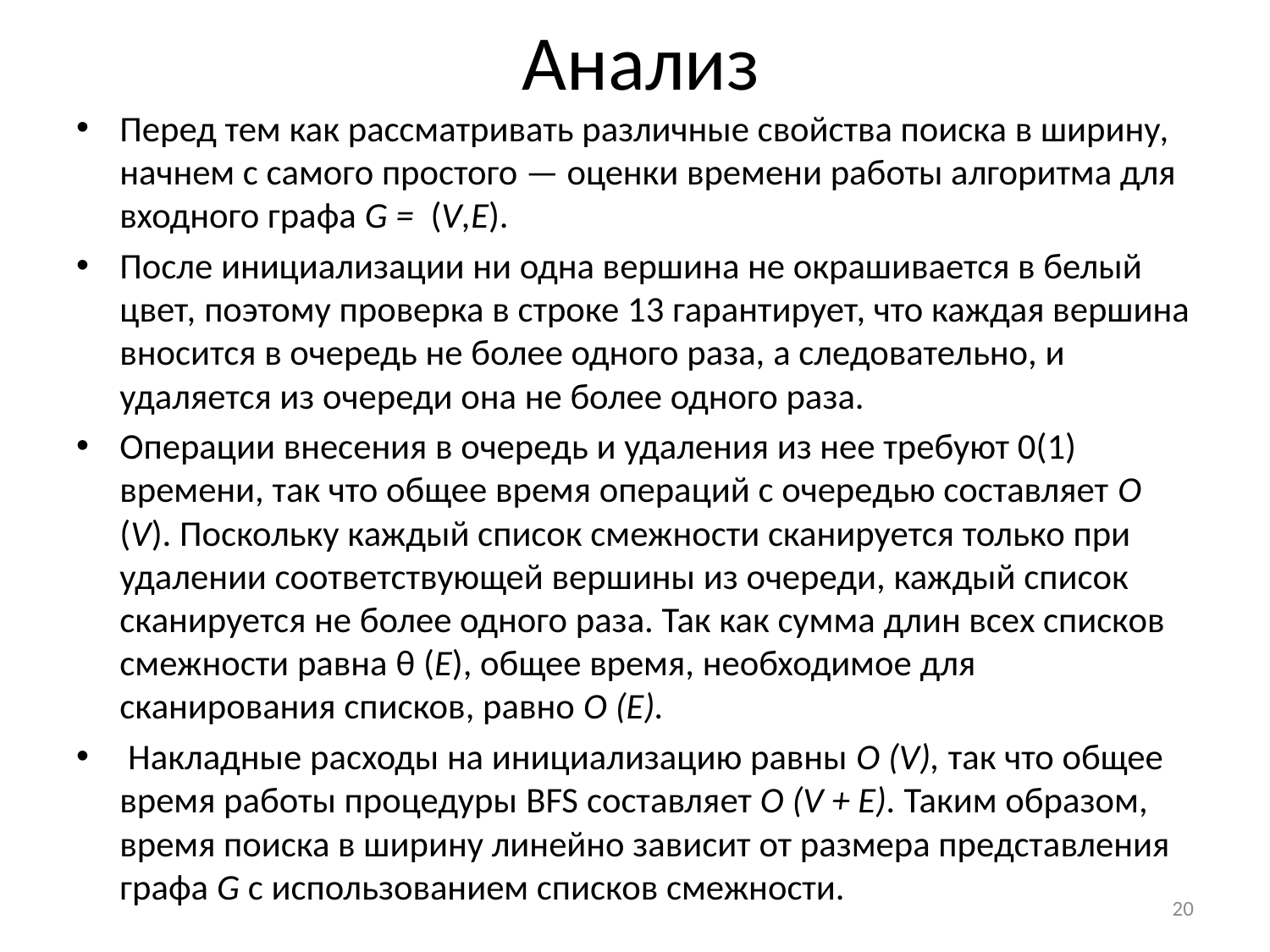

# Анализ
Перед тем как рассматривать различные свойства поиска в ширину, начнем с самого простого — оценки времени работы алгоритма для входного графа G =  (V,E).
После инициализации ни одна вершина не окрашивается в белый цвет, поэтому проверка в строке 13 гарантирует, что каждая вершина вносится в очередь не более одного раза, а следовательно, и удаляется из очереди она не более одного раза.
Операции внесения в очередь и удаления из нее требуют 0(1) времени, так что общее время операций с очередью составляет О (V). Поскольку каждый список смежности сканируется только при удалении соответствующей вершины из очереди, каждый список сканируется не более одного раза. Так как сумма длин всех списков смежности равна θ (Е), общее время, необходимое для сканирования списков, равно О (Е).
 Накладные расходы на инициализацию равны О (V), так что общее время работы процедуры BFS составляет О (V + Е). Таким образом, время поиска в ширину линейно зависит от размера представления графа G с использованием списков смежности.
20